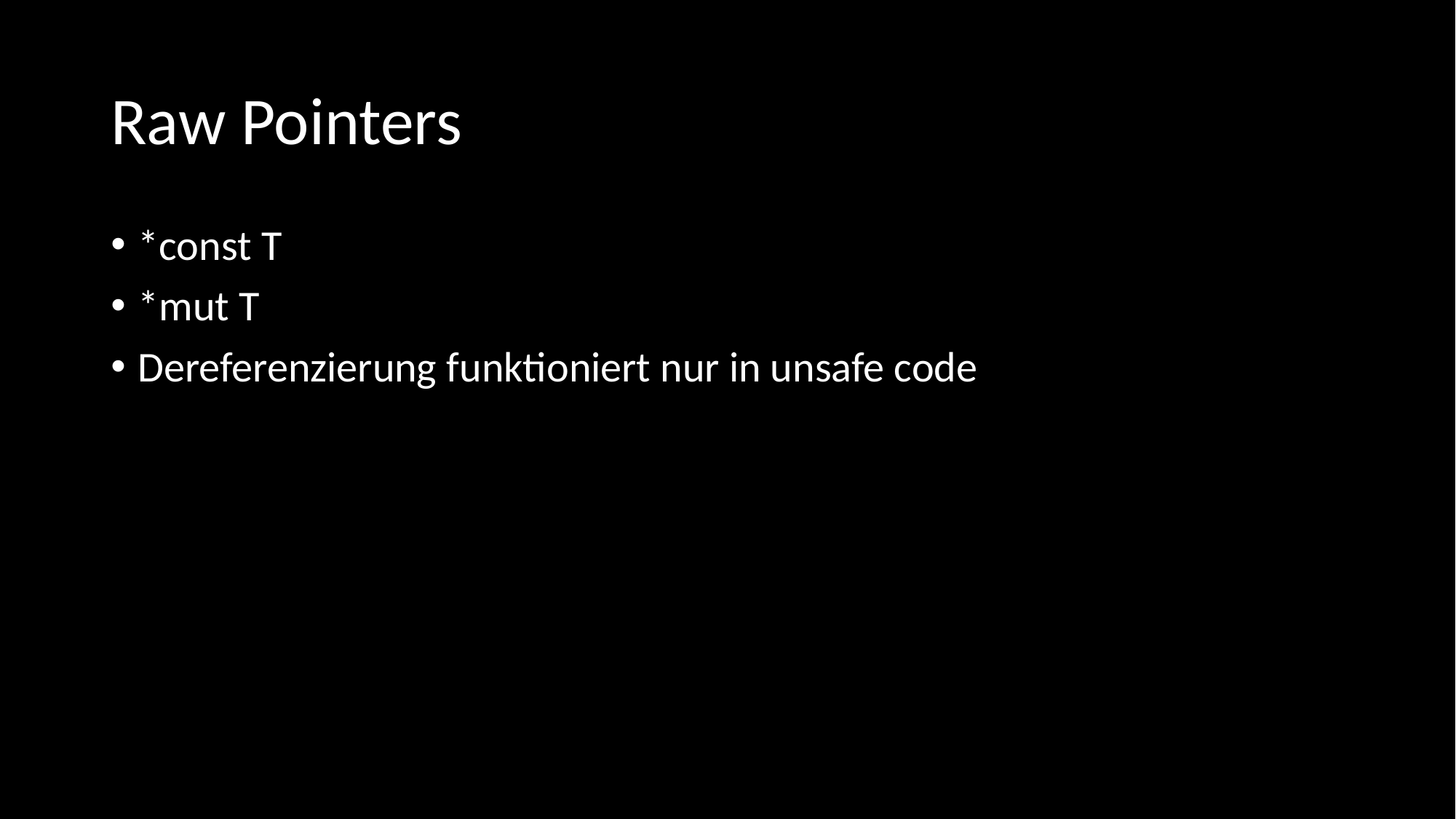

Raw Pointers
*const T
*mut T
Dereferenzierung funktioniert nur in unsafe code